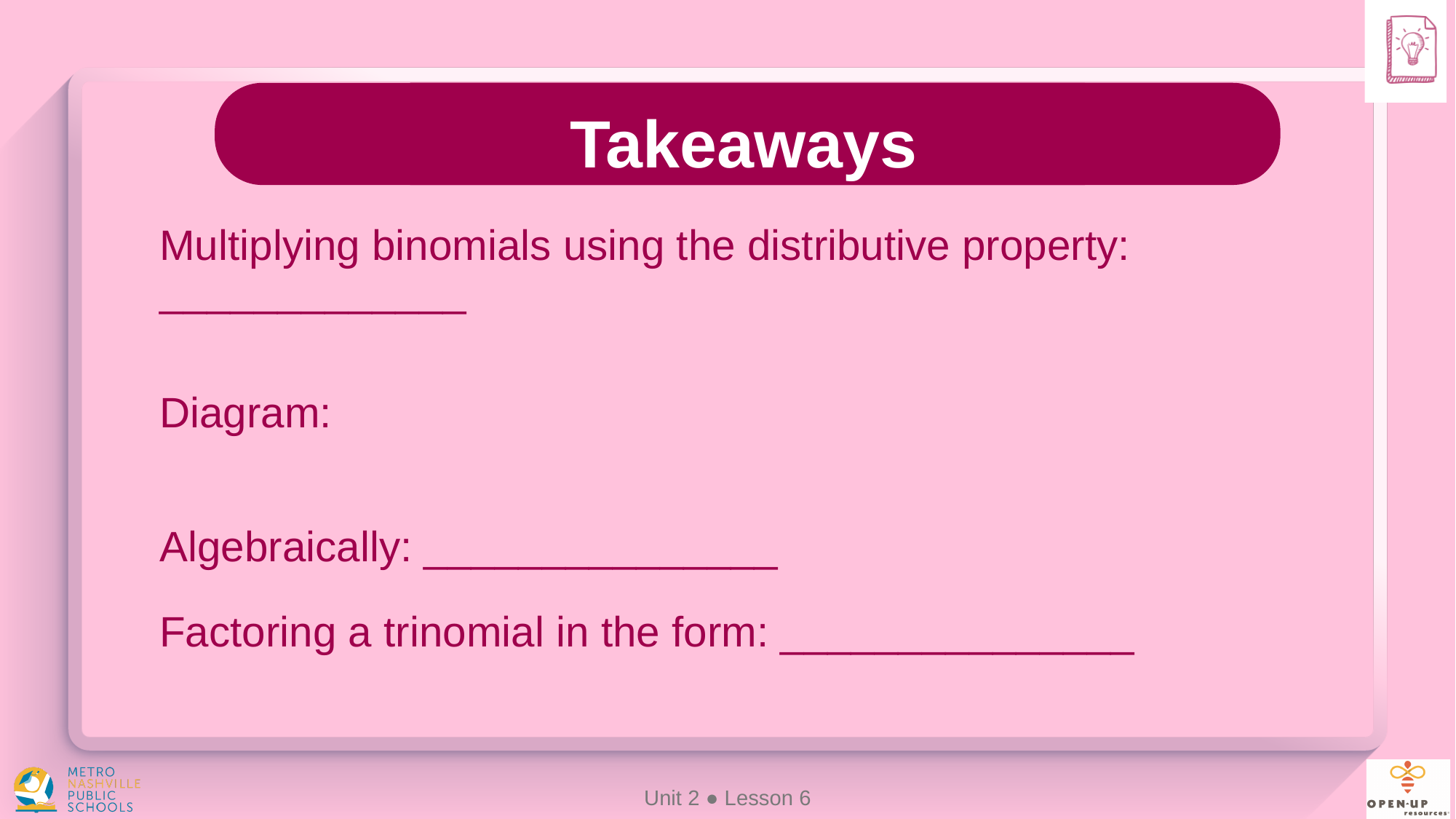

Multiplying binomials using the distributive property: _____________

Diagram:

Algebraically: _______________
Factoring a trinomial in the form: _______________

Unit 2 ● Lesson 6